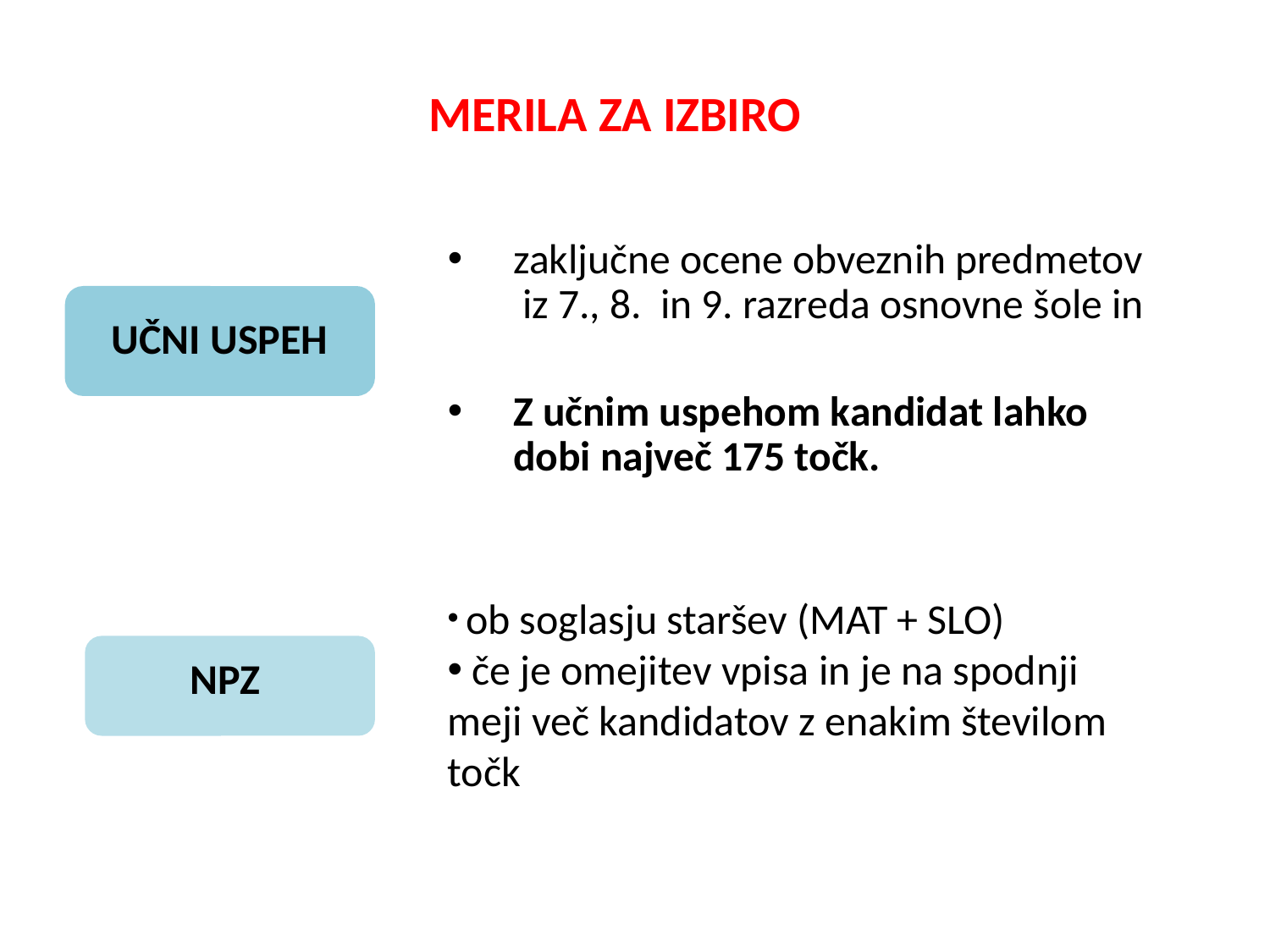

MERILA ZA IZBIRO
zaključne ocene obveznih predmetov  iz 7., 8.  in 9. razreda osnovne šole in

Z učnim uspehom kandidat lahko dobi največ 175 točk.

UČNI USPEH
 ob soglasju staršev (MAT + SLO)
 če je omejitev vpisa in je na spodnji meji več kandidatov z enakim številom točk

NPZ